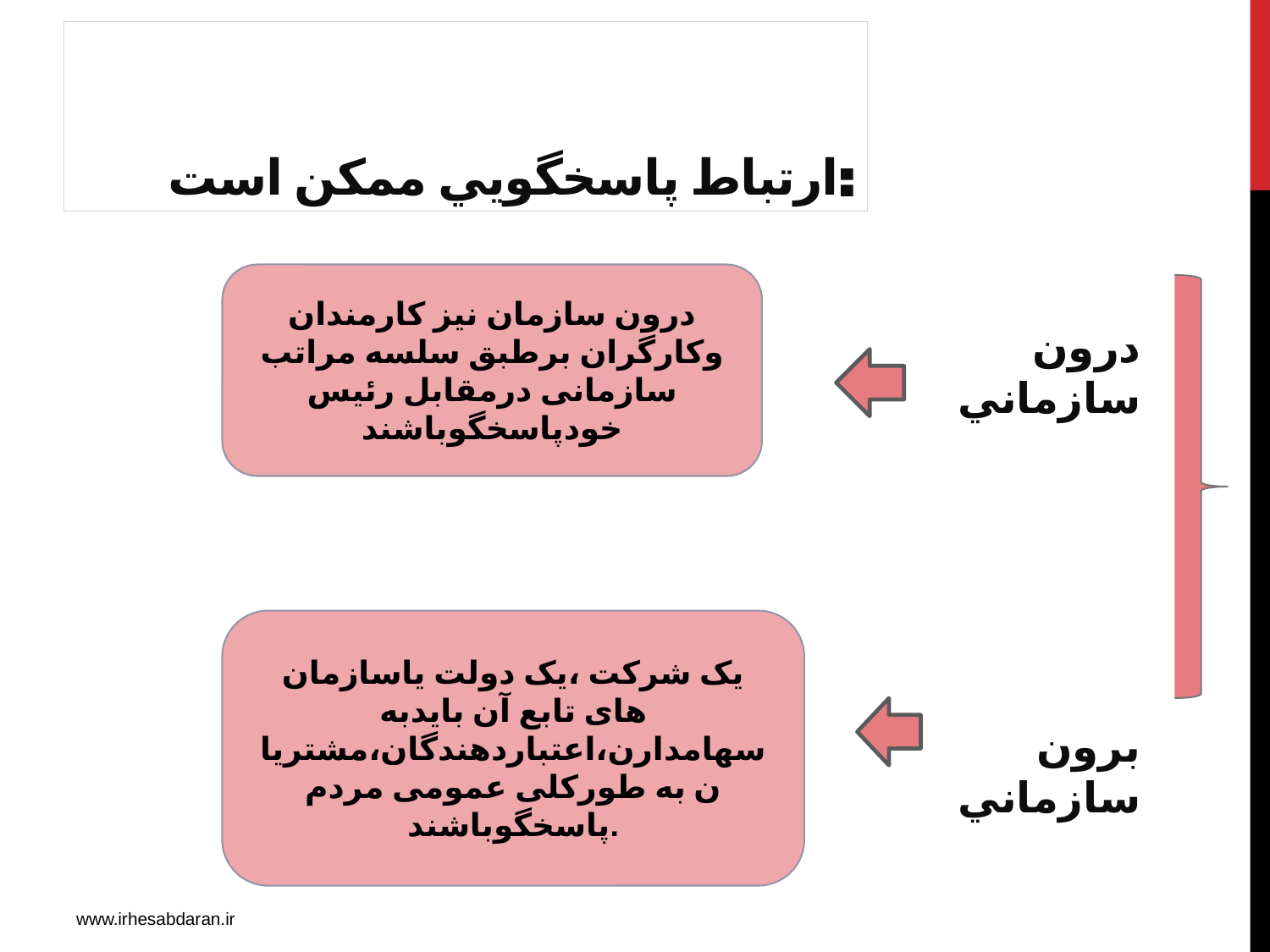

# ارتباط پاسخگويي ممكن است:
درون سازمان نیز کارمندان وکارگران برطبق سلسه مراتب سازمانی درمقابل رئیس خودپاسخگوباشند

درون سازماني

برون سازماني

یک شرکت ،یک دولت یاسازمان های تابع آن بایدبه سهامدارن،اعتباردهندگان،مشتریان به طورکلی عمومی مردم پاسخگوباشند.

www.irhesabdaran.ir